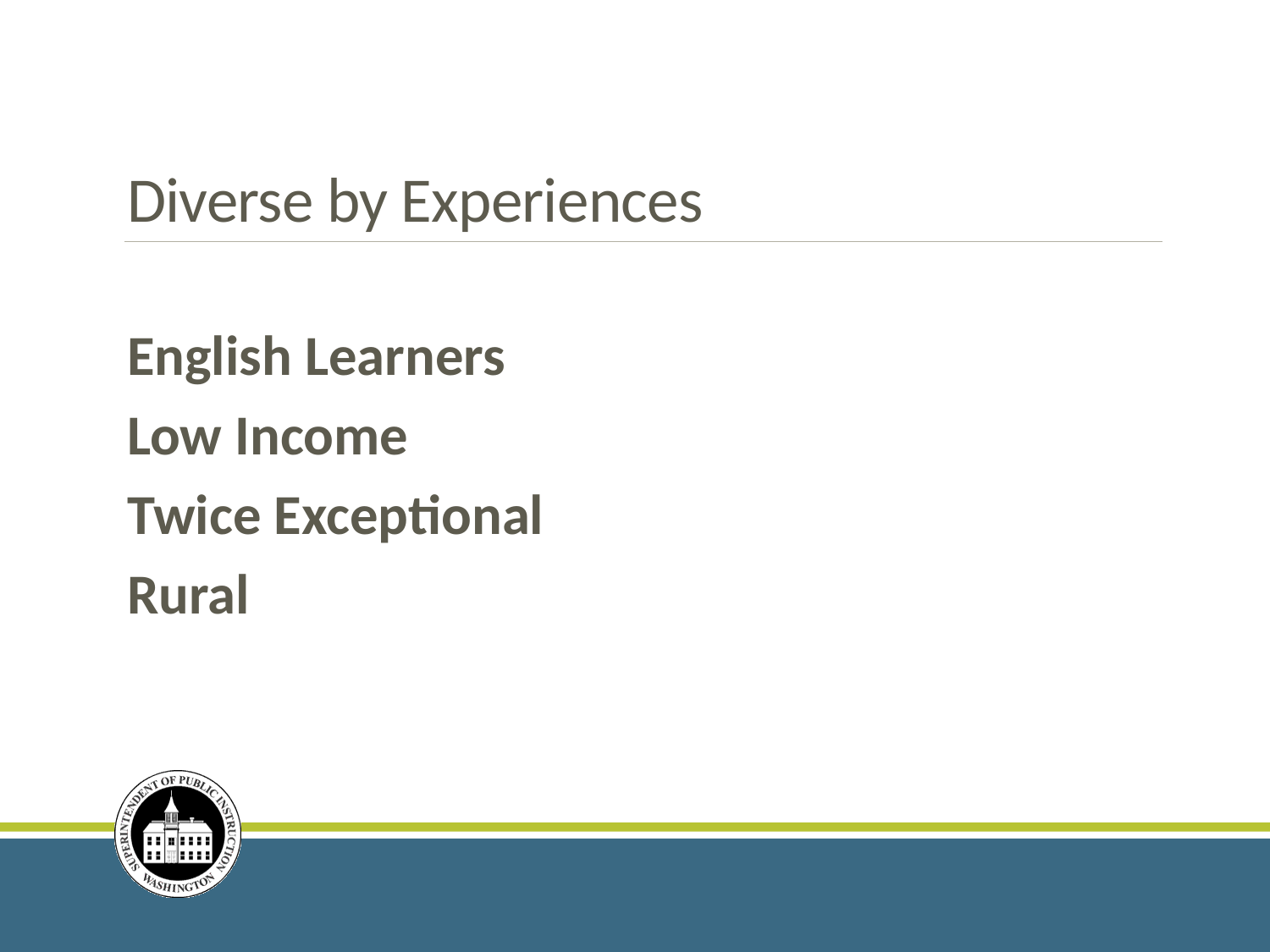

# Diverse by Experiences
English Learners
Low Income
Twice Exceptional
Rural